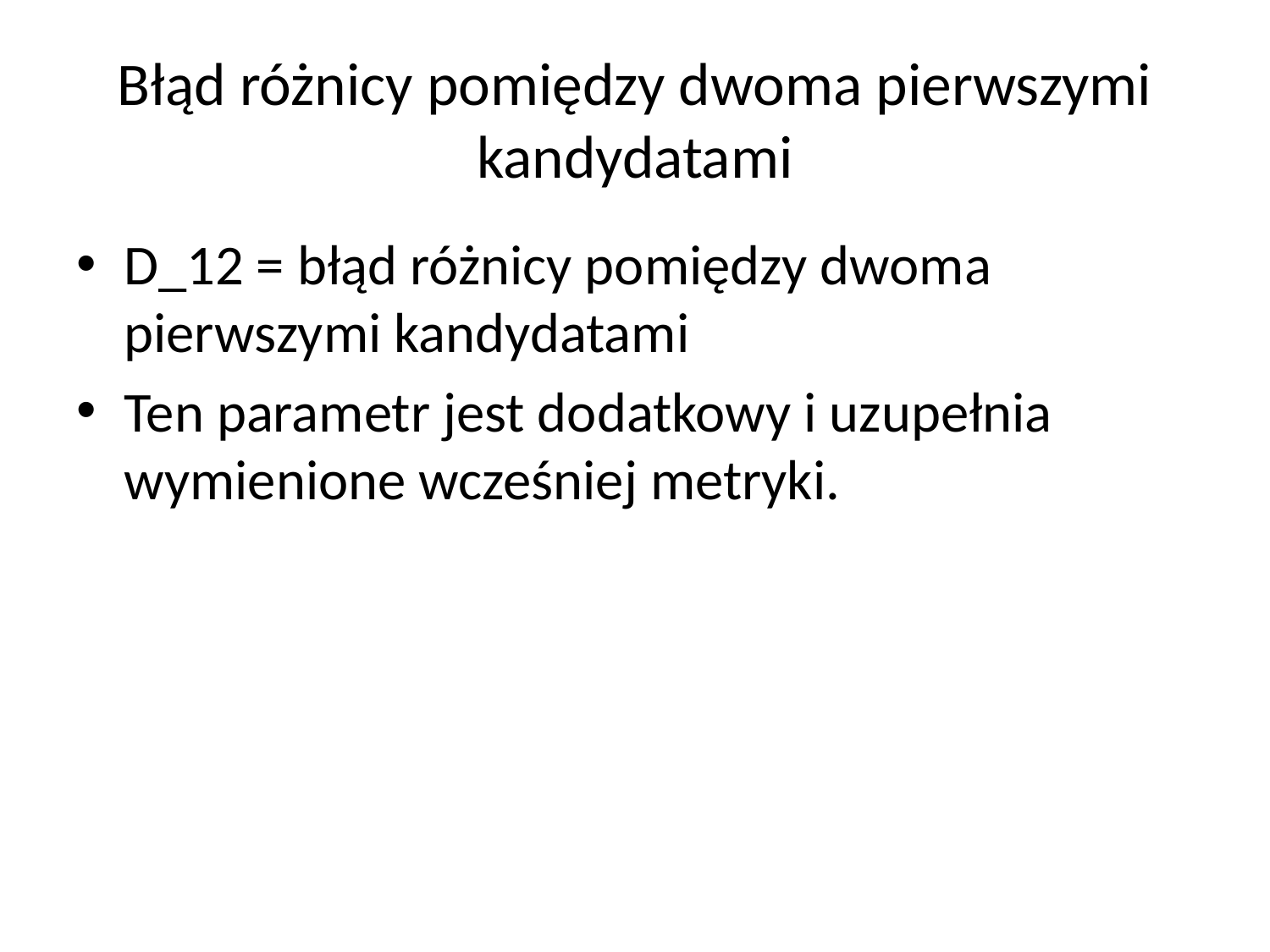

# Błąd różnicy pomiędzy dwoma pierwszymi kandydatami
D_12 = błąd różnicy pomiędzy dwoma pierwszymi kandydatami
Ten parametr jest dodatkowy i uzupełnia wymienione wcześniej metryki.